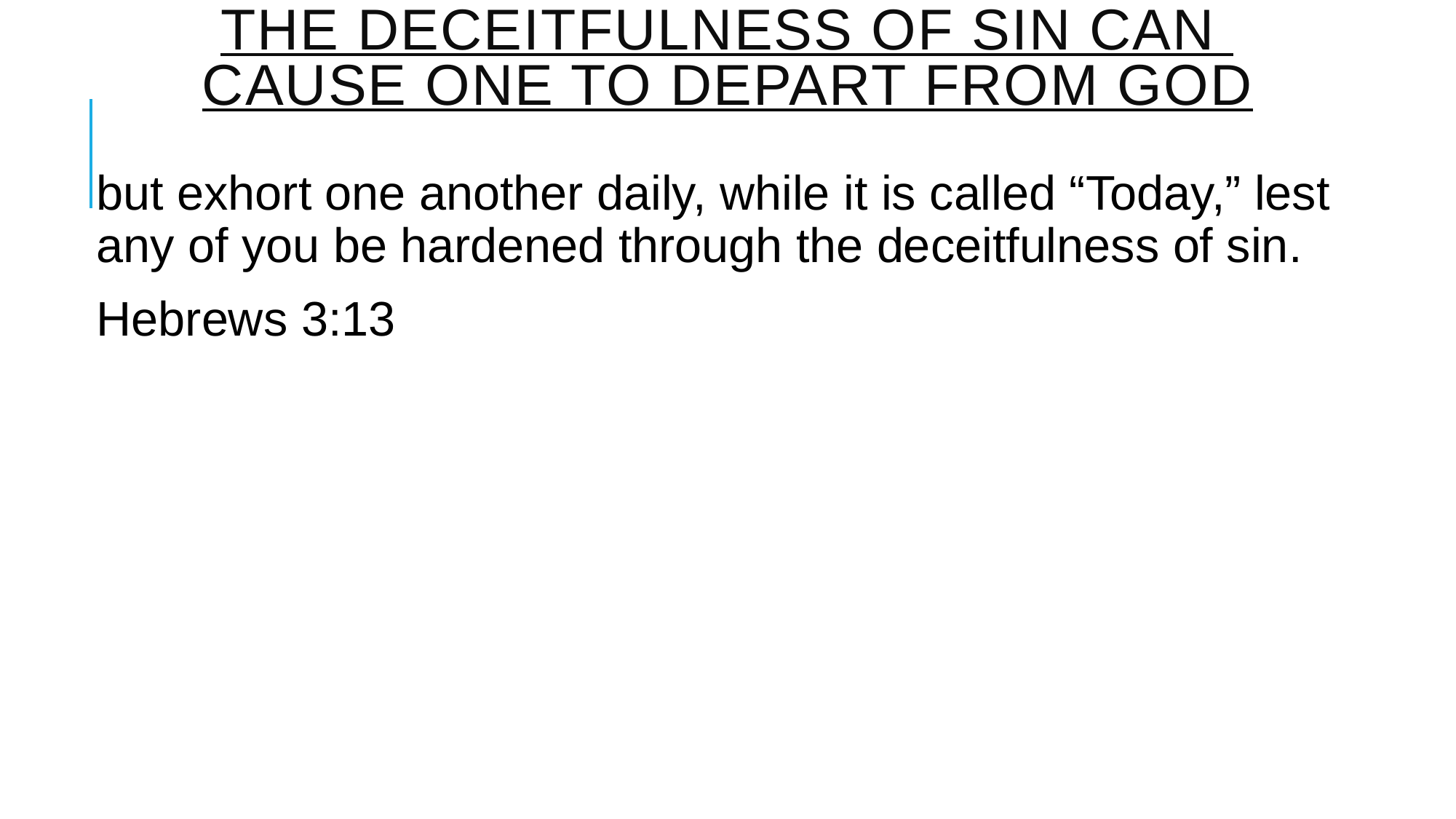

# The Deceitfulness of sin Can cause one to depart from God
but exhort one another daily, while it is called “Today,” lest any of you be hardened through the deceitfulness of sin.
Hebrews 3:13